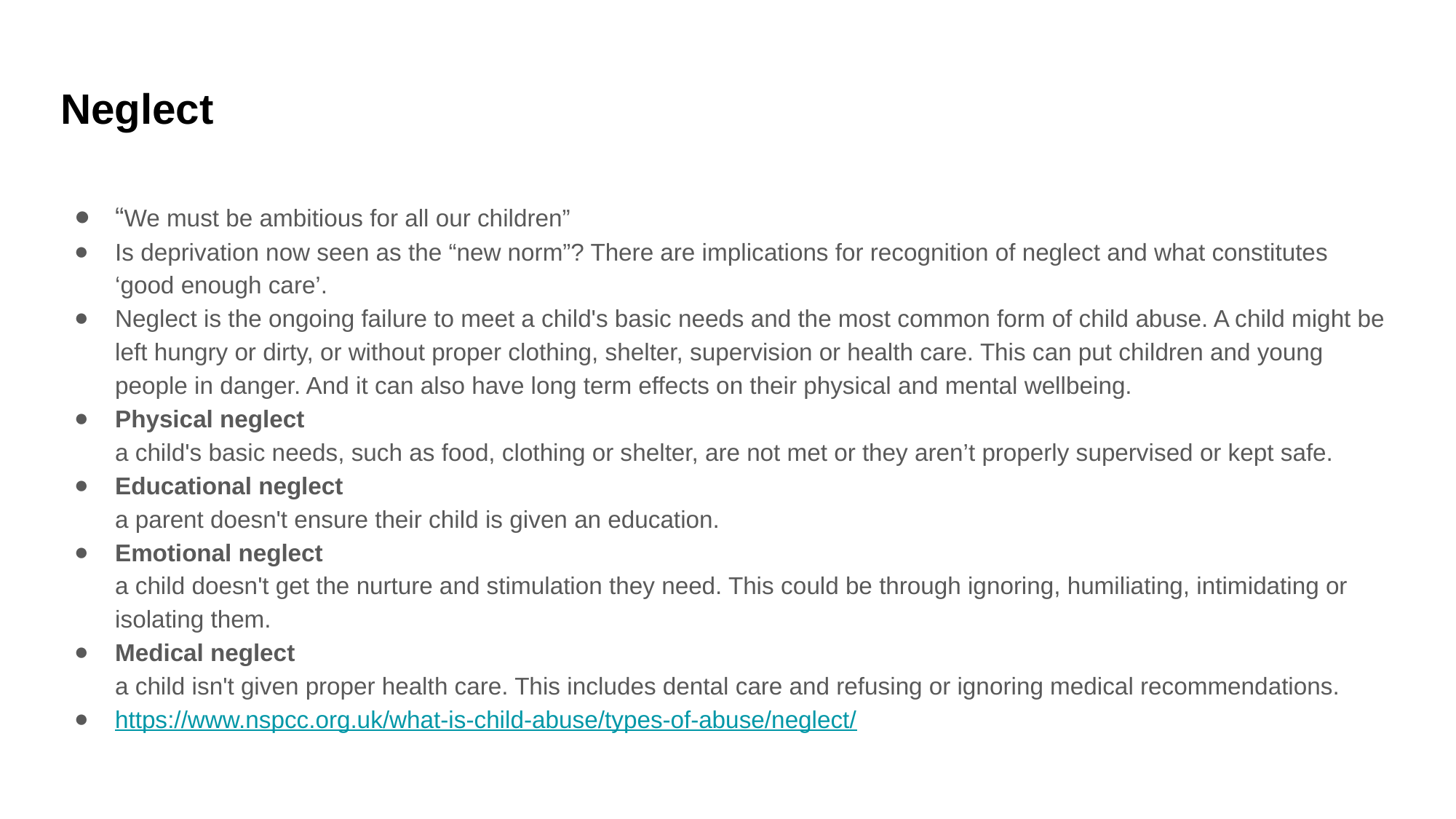

# Neglect
“We must be ambitious for all our children”
Is deprivation now seen as the “new norm”? There are implications for recognition of neglect and what constitutes ‘good enough care’.
Neglect is the ongoing failure to meet a child's basic needs and the most common form of child abuse. A child might be left hungry or dirty, or without proper clothing, shelter, supervision or health care. This can put children and young people in danger. And it can also have long term effects on their physical and mental wellbeing.
Physical neglect
a child's basic needs, such as food, clothing or shelter, are not met or they aren’t properly supervised or kept safe.
Educational neglect
a parent doesn't ensure their child is given an education.
Emotional neglect
a child doesn't get the nurture and stimulation they need. This could be through ignoring, humiliating, intimidating or isolating them.
Medical neglect
a child isn't given proper health care. This includes dental care and refusing or ignoring medical recommendations.
https://www.nspcc.org.uk/what-is-child-abuse/types-of-abuse/neglect/